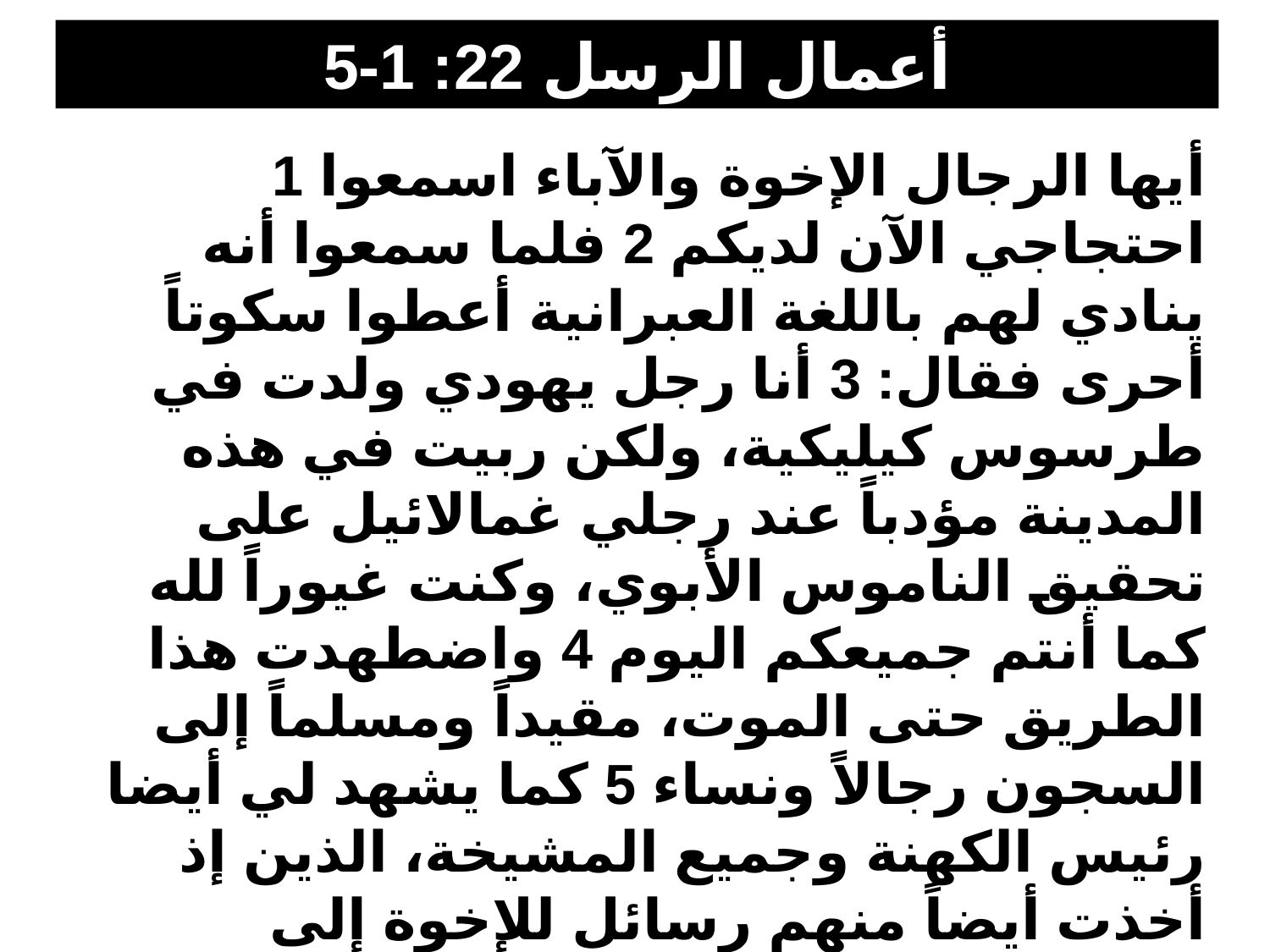

أعمال الرسل 22: 1-5
1 أيها الرجال الإخوة والآباء اسمعوا احتجاجي الآن لديكم 2 فلما سمعوا أنه ينادي لهم باللغة العبرانية أعطوا سكوتاً أحرى فقال: 3 أنا رجل يهودي ولدت في طرسوس كيليكية، ولكن ربيت في هذه المدينة مؤدباً عند رجلي غمالائيل على تحقيق الناموس الأبوي، وكنت غيوراً لله كما أنتم جميعكم اليوم 4 واضطهدت هذا الطريق حتى الموت، مقيداً ومسلماً إلى السجون رجالاً ونساء 5 كما يشهد لي أيضا رئيس الكهنة وجميع المشيخة، الذين إذ أخذت أيضاً منهم رسائل للإخوة إلى دمشق، ذهبت لآتي بالذين هناك إلى أورشليم مقيدين لكي يعاقبوا.